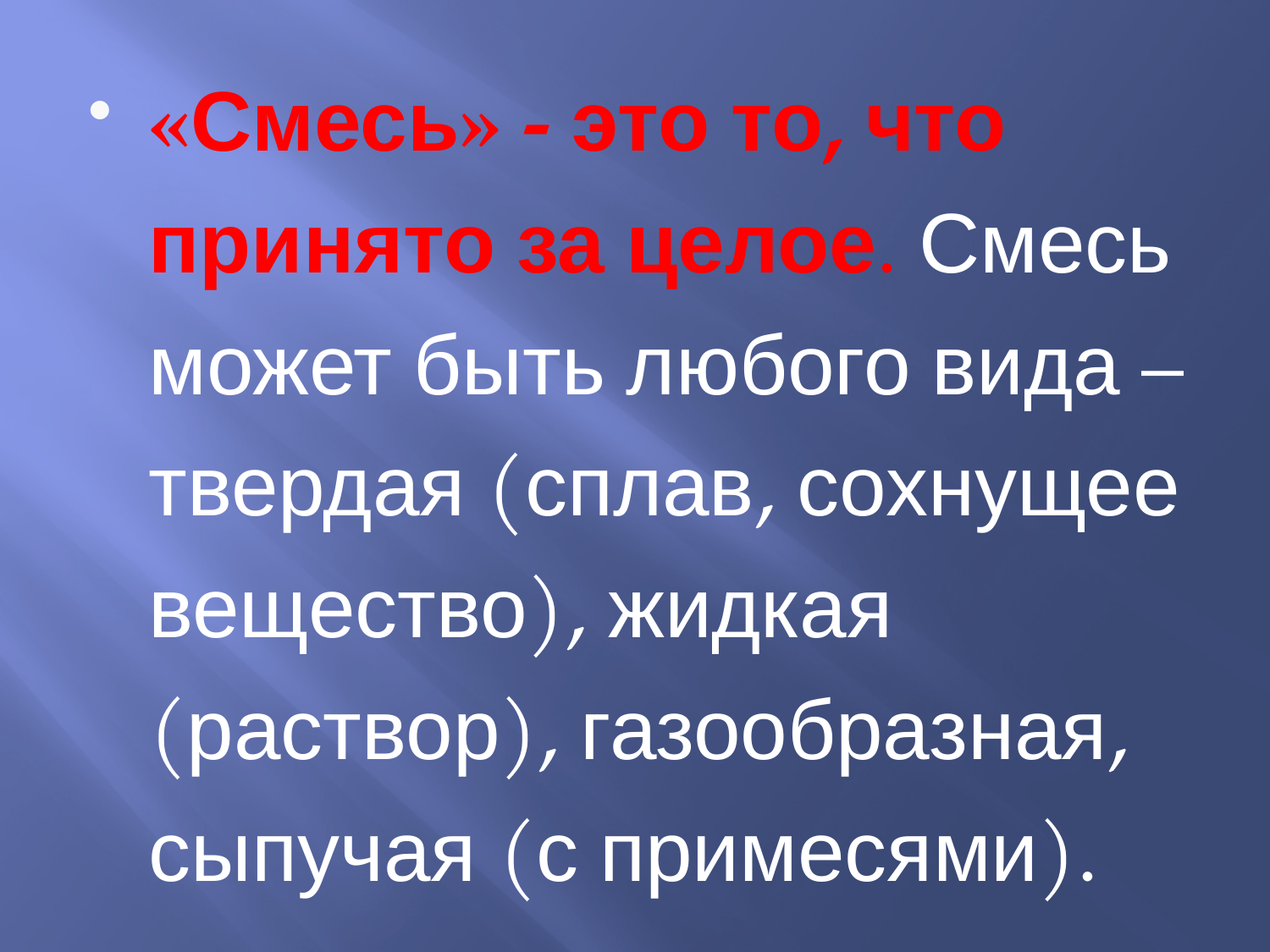

«Смесь» - это то, что принято за целое. Смесь может быть любого вида – твердая (сплав, сохнущее вещество), жидкая (раствор), газообразная, сыпучая (с примесями).